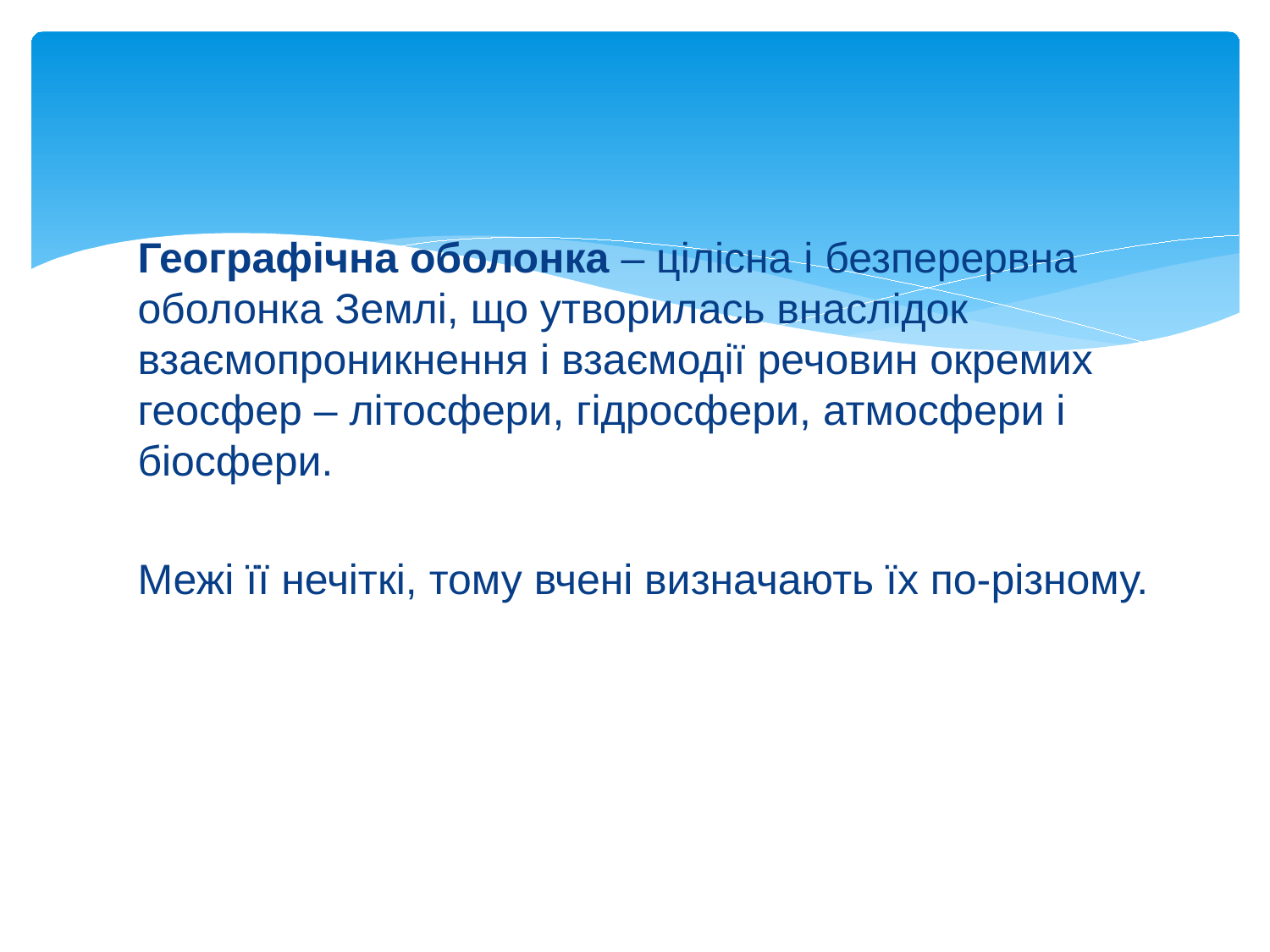

Географічна оболонка – цілісна і безперервна оболонка Землі, що утворилась внаслідок взаємопроникнення і взаємодії речовин окремих геосфер – літосфери, гідросфери, атмосфери і біосфери.

Межі її нечіткі, тому вчені визначають їх по-різному.